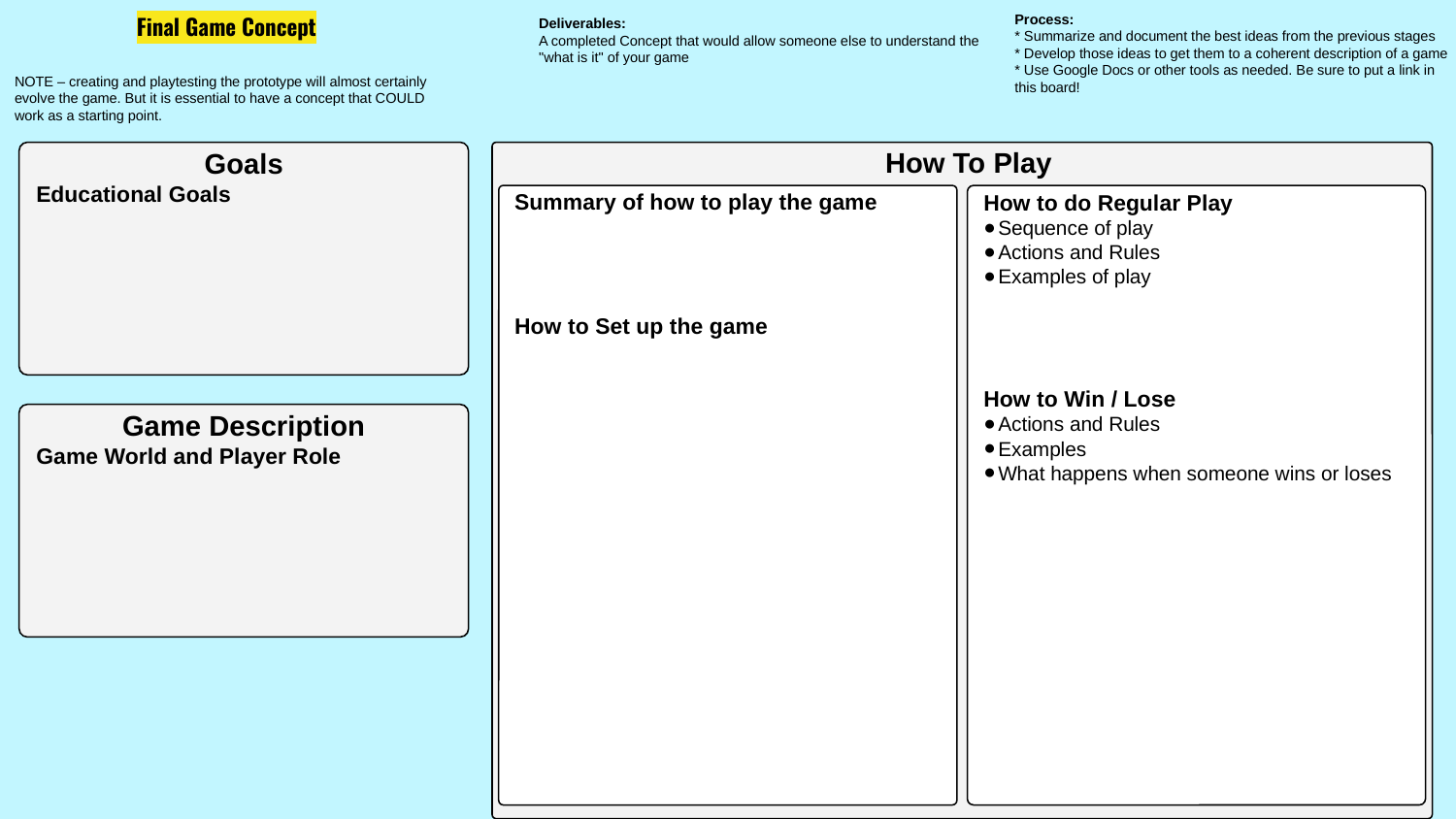

# Final Game Concept
Deliverables:
A completed Concept that would allow someone else to understand the "what is it" of your game
Process:
* Summarize and document the best ideas from the previous stages
* Develop those ideas to get them to a coherent description of a game
* Use Google Docs or other tools as needed. Be sure to put a link in this board!
NOTE – creating and playtesting the prototype will almost certainly evolve the game. But it is essential to have a concept that COULD work as a starting point.
Goals
Educational Goals

How To Play
Summary of how to play the game

How to Set up the game

How to do Regular Play
Sequence of play
Actions and Rules
Examples of play

How to Win / Lose
Actions and Rules
Examples
What happens when someone wins or loses

Game Description
Game World and Player Role